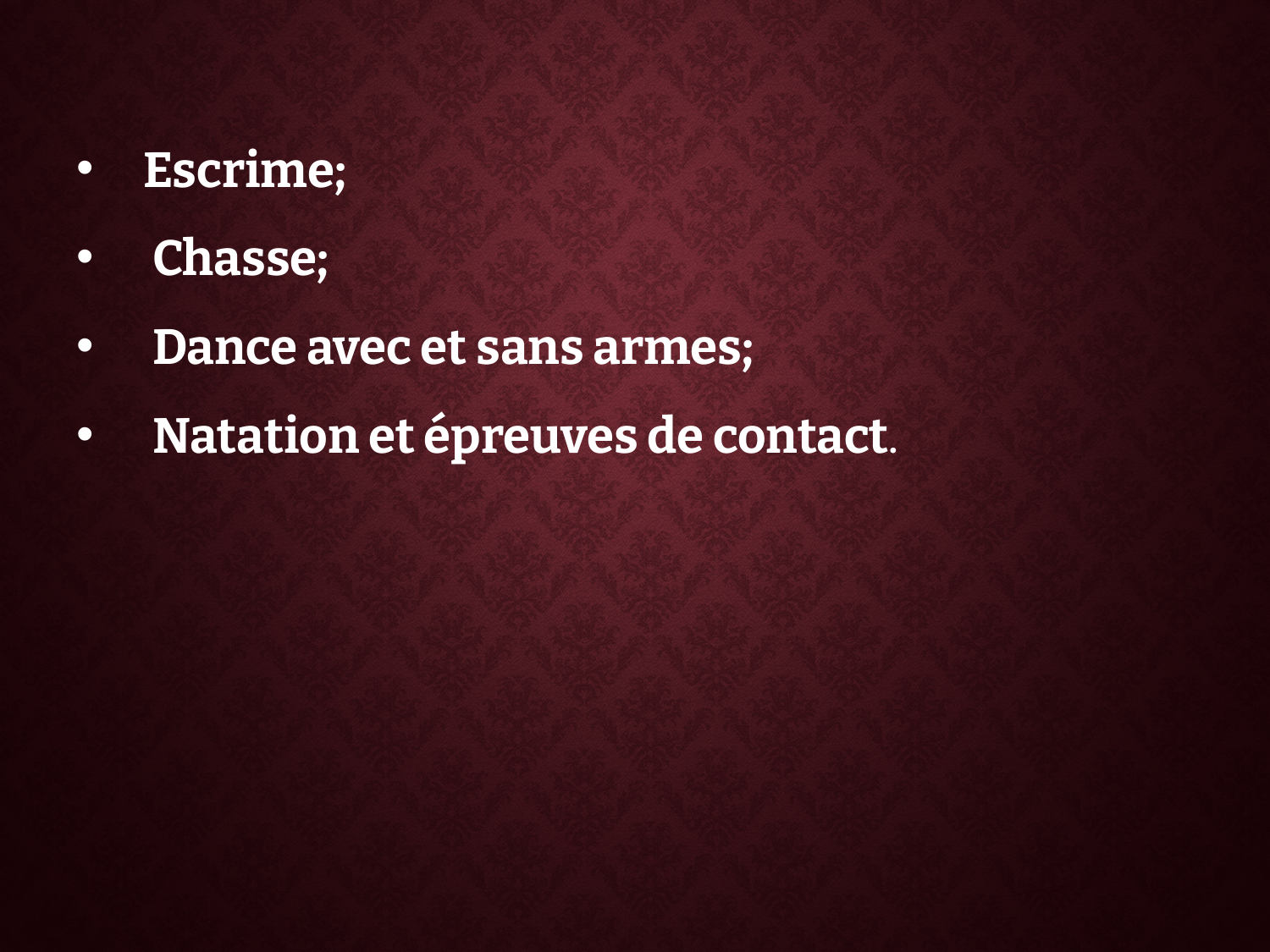

Escrime;
     Chasse;
     Dance avec et sans armes;
     Natation et épreuves de contact.